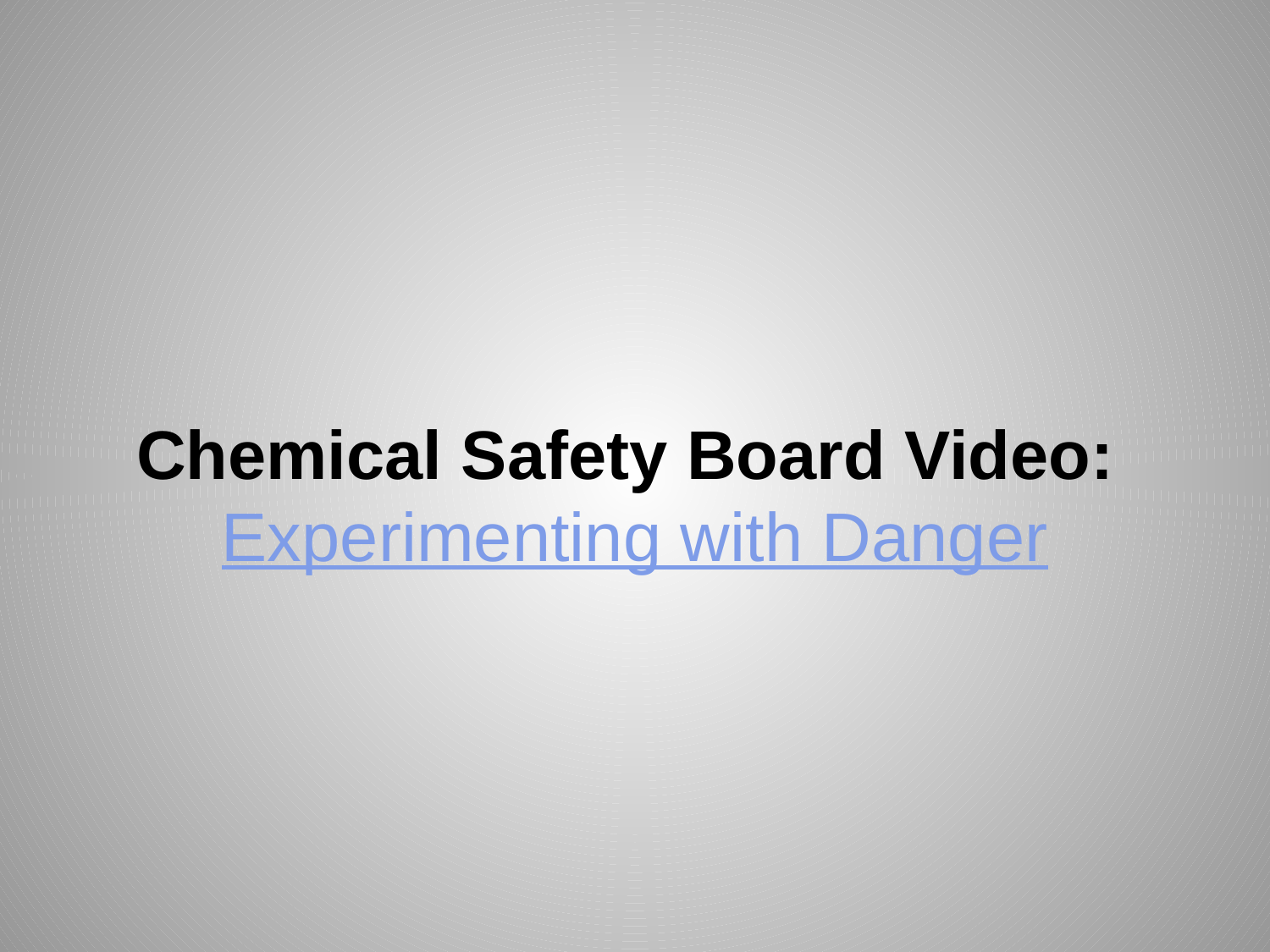

# Chemical Safety Board Video: Experimenting with Danger